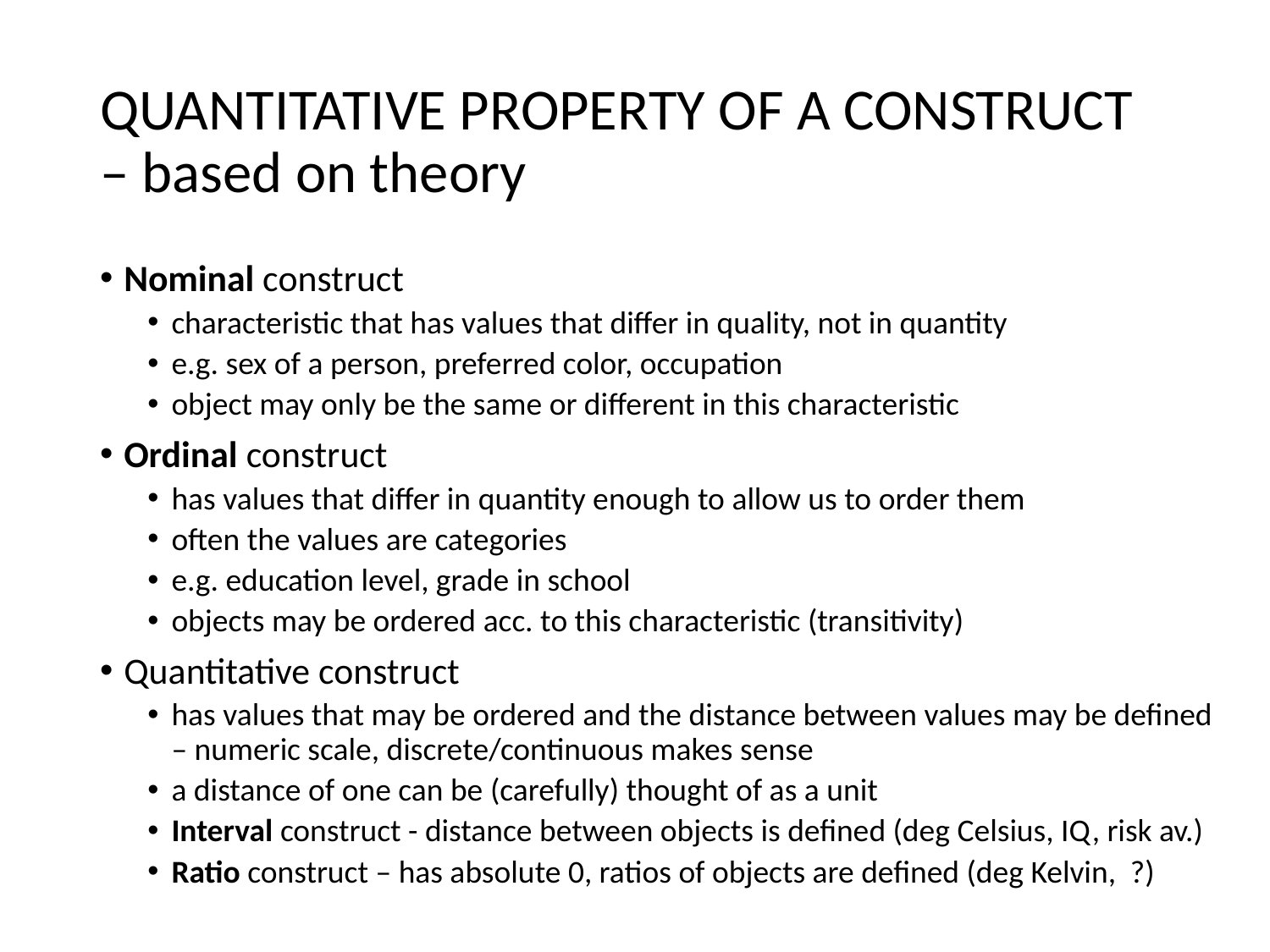

# QUANTITATIVE PROPERTY OF A CONSTRUCT – based on theory
Nominal construct
characteristic that has values that differ in quality, not in quantity
e.g. sex of a person, preferred color, occupation
object may only be the same or different in this characteristic
Ordinal construct
has values that differ in quantity enough to allow us to order them
often the values are categories
e.g. education level, grade in school
objects may be ordered acc. to this characteristic (transitivity)
Quantitative construct
has values that may be ordered and the distance between values may be defined – numeric scale, discrete/continuous makes sense
a distance of one can be (carefully) thought of as a unit
Interval construct - distance between objects is defined (deg Celsius, IQ, risk av.)
Ratio construct – has absolute 0, ratios of objects are defined (deg Kelvin,  ?)